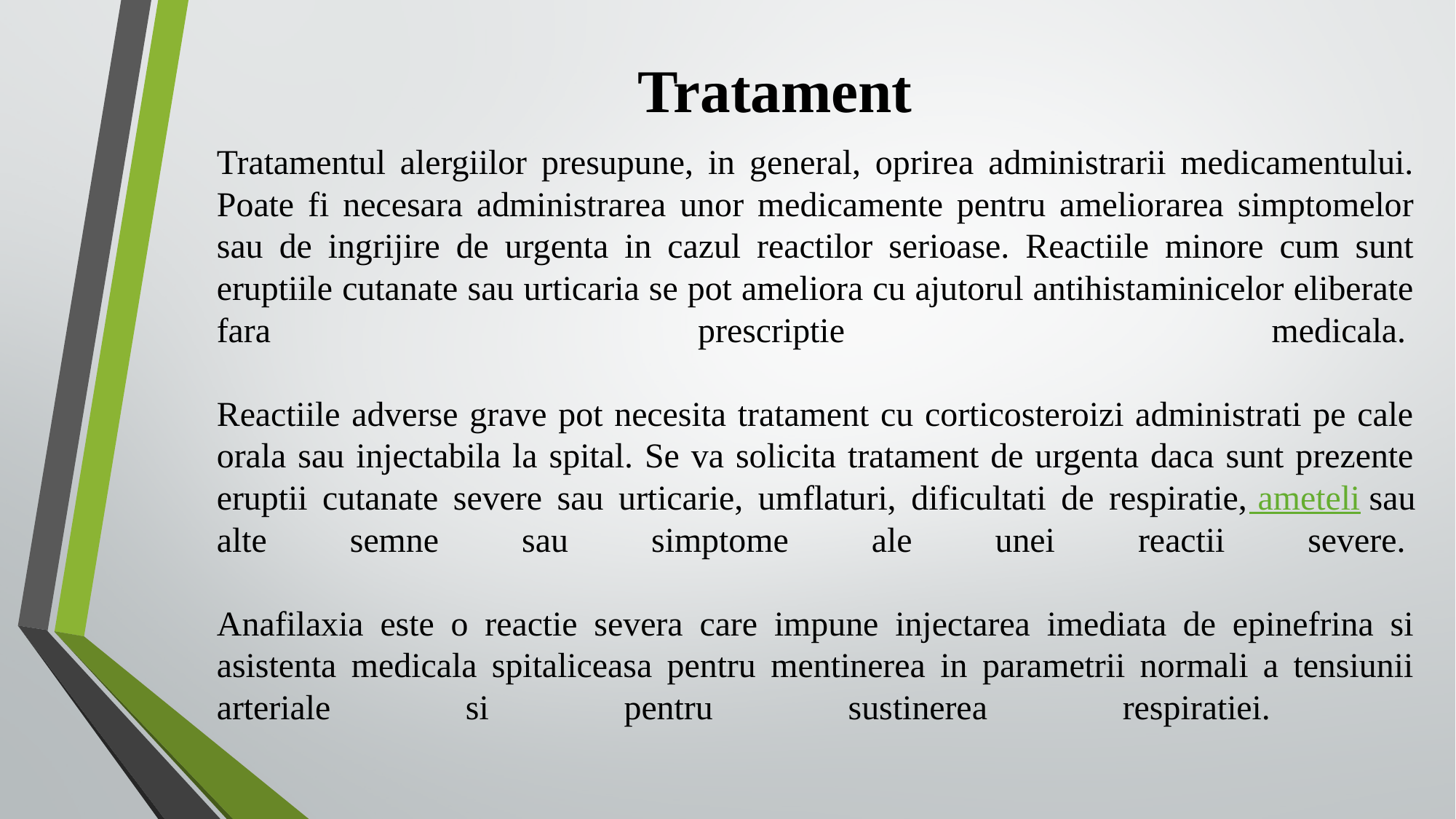

# Tratament
Tratamentul alergiilor presupune, in general, oprirea administrarii medicamentului. Poate fi necesara administrarea unor medicamente pentru ameliorarea simptomelor sau de ingrijire de urgenta in cazul reactilor serioase. Reactiile minore cum sunt eruptiile cutanate sau urticaria se pot ameliora cu ajutorul antihistaminicelor eliberate fara prescriptie medicala. 
Reactiile adverse grave pot necesita tratament cu corticosteroizi administrati pe cale orala sau injectabila la spital. Se va solicita tratament de urgenta daca sunt prezente eruptii cutanate severe sau urticarie, umflaturi, dificultati de respiratie, ameteli sau alte semne sau simptome ale unei reactii severe. 
Anafilaxia este o reactie severa care impune injectarea imediata de epinefrina si asistenta medicala spitaliceasa pentru mentinerea in parametrii normali a tensiunii arteriale si pentru sustinerea respiratiei.